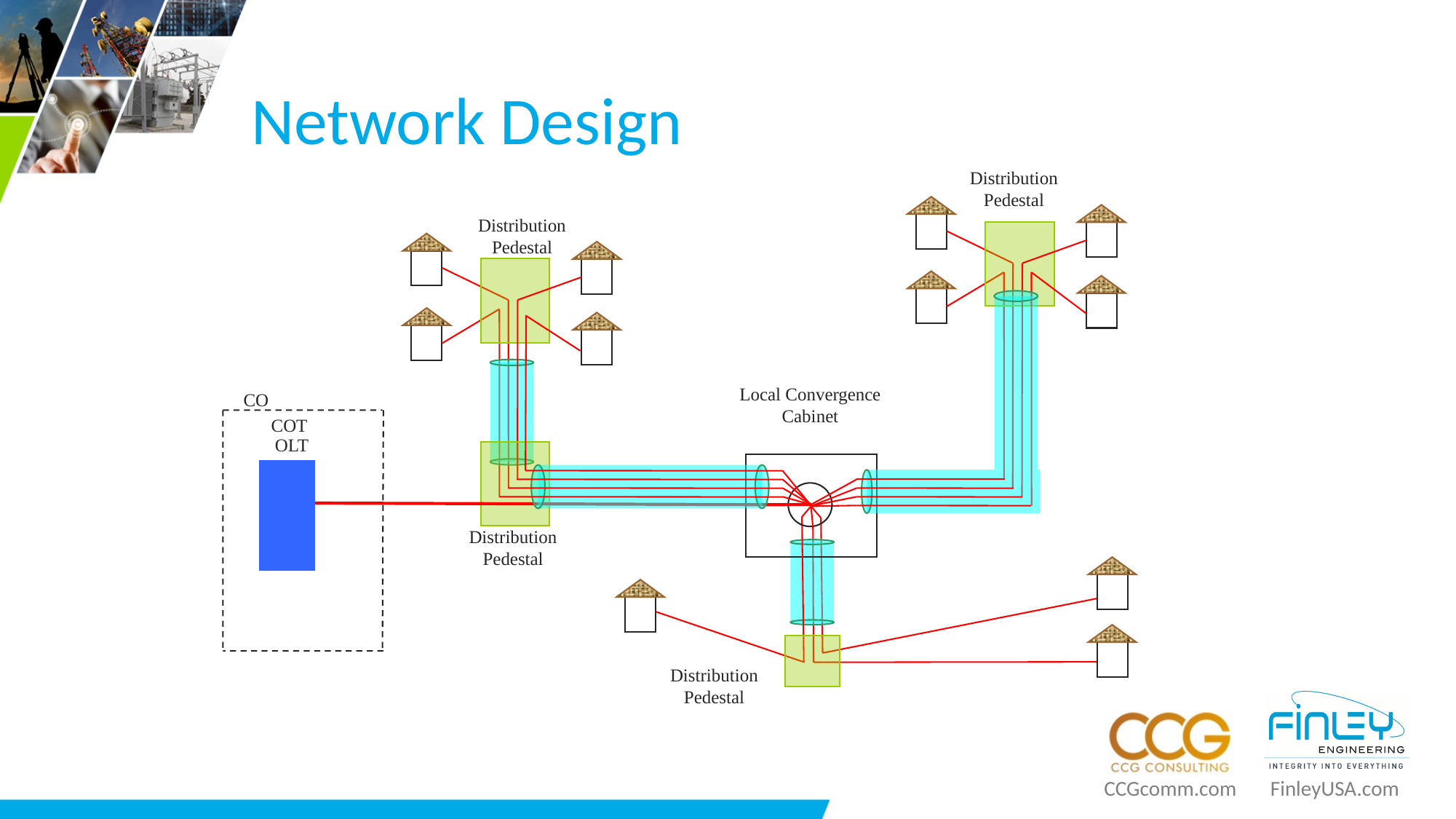

# Network Design
Distribution Pedestal

Distribution Pedestal

Local Convergence Cabinet
CO

COT

OLT

Distribution Pedestal

Distribution Pedestal